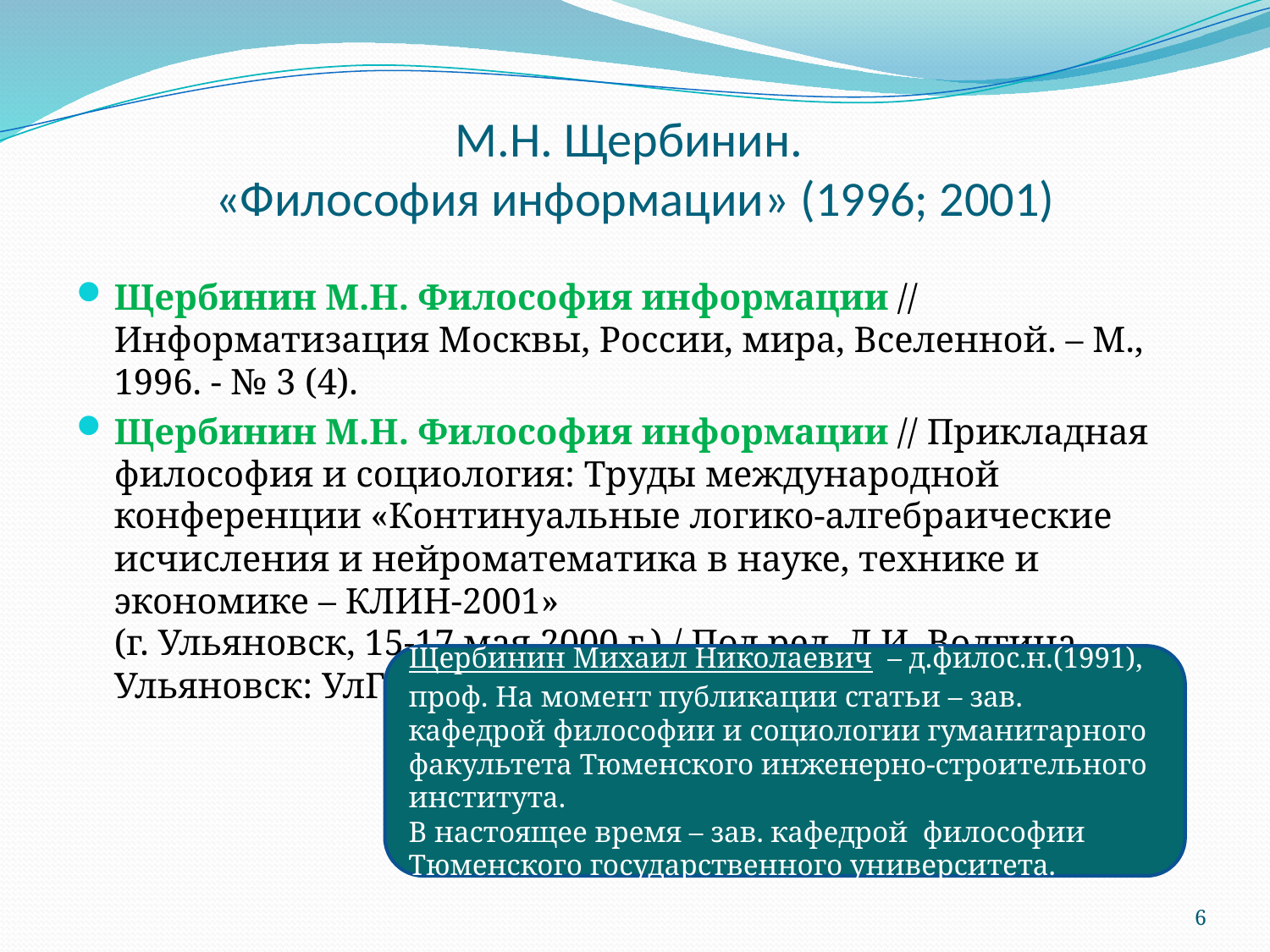

# М.Н. Щербинин. «Философия информации» (1996; 2001)
Щербинин М.Н. Философия информации // Информатизация Москвы, России, мира, Вселенной. – М., 1996. - № 3 (4).
Щербинин М.Н. Философия информации // Прикладная философия и социология: Труды международной конференции «Континуальные логико-алгебраические исчисления и нейроматематика в науке, технике и экономике – КЛИН-2001»
(г. Ульяновск, 15-17 мая 2000 г.) / Под ред. Л.И. Волгина. – Ульяновск: УлГТУ, 2001. – Т. 1. – С. 96-99.

Щербинин Михаил Николаевич  – д.филос.н.(1991), проф. На момент публикации статьи – зав. кафедрой философии и социологии гуманитарного факультета Тюменского инженерно-строительного института.
В настоящее время – зав. кафедрой  философии Тюменского государственного университета.
6